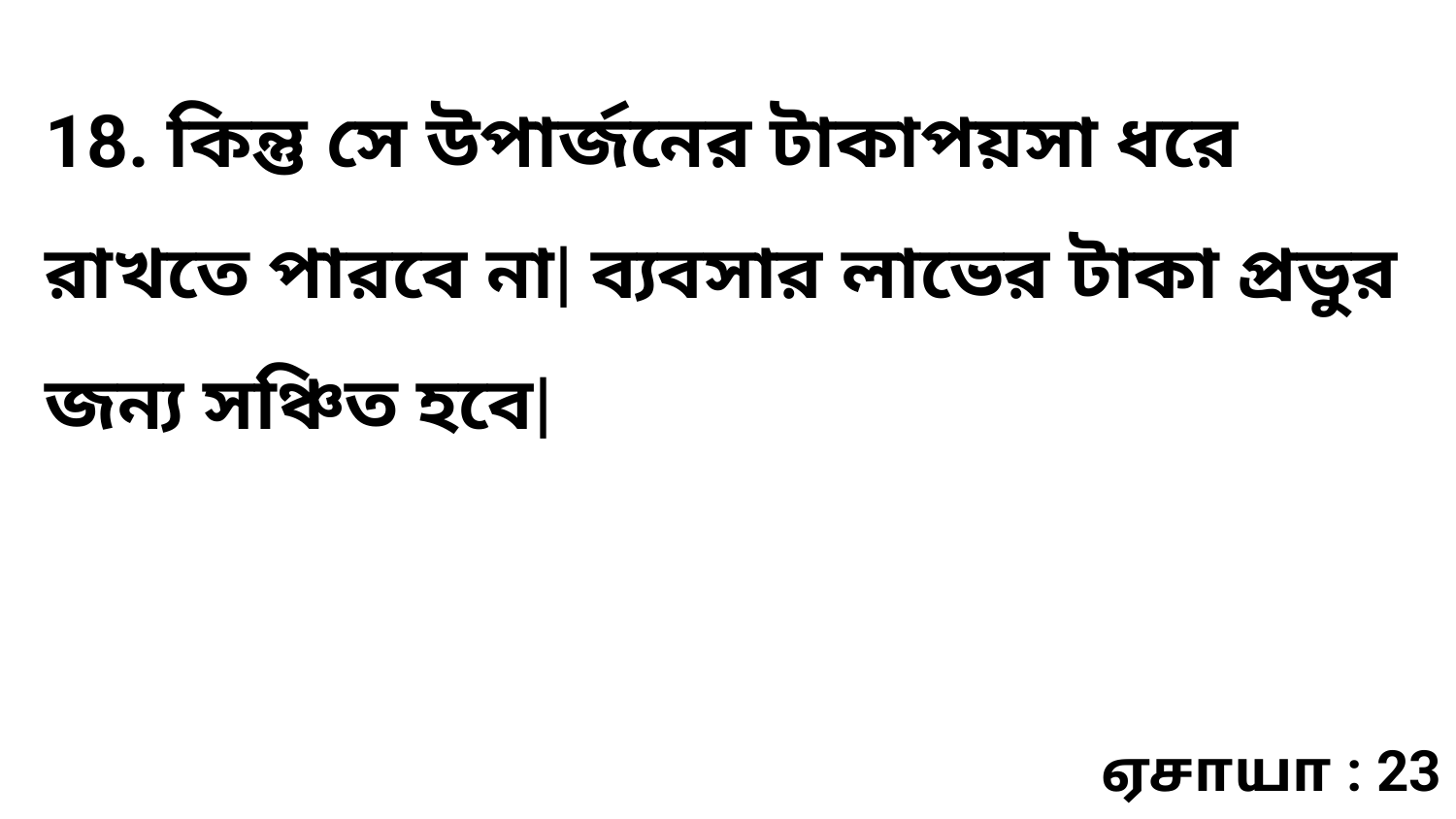

18. কিন্তু সে উপার্জনের টাকাপয়সা ধরে রাখতে পারবে না| ব্যবসার লাভের টাকা প্রভুর জন্য সঞ্চিত হবে|
ஏசாயா : 23